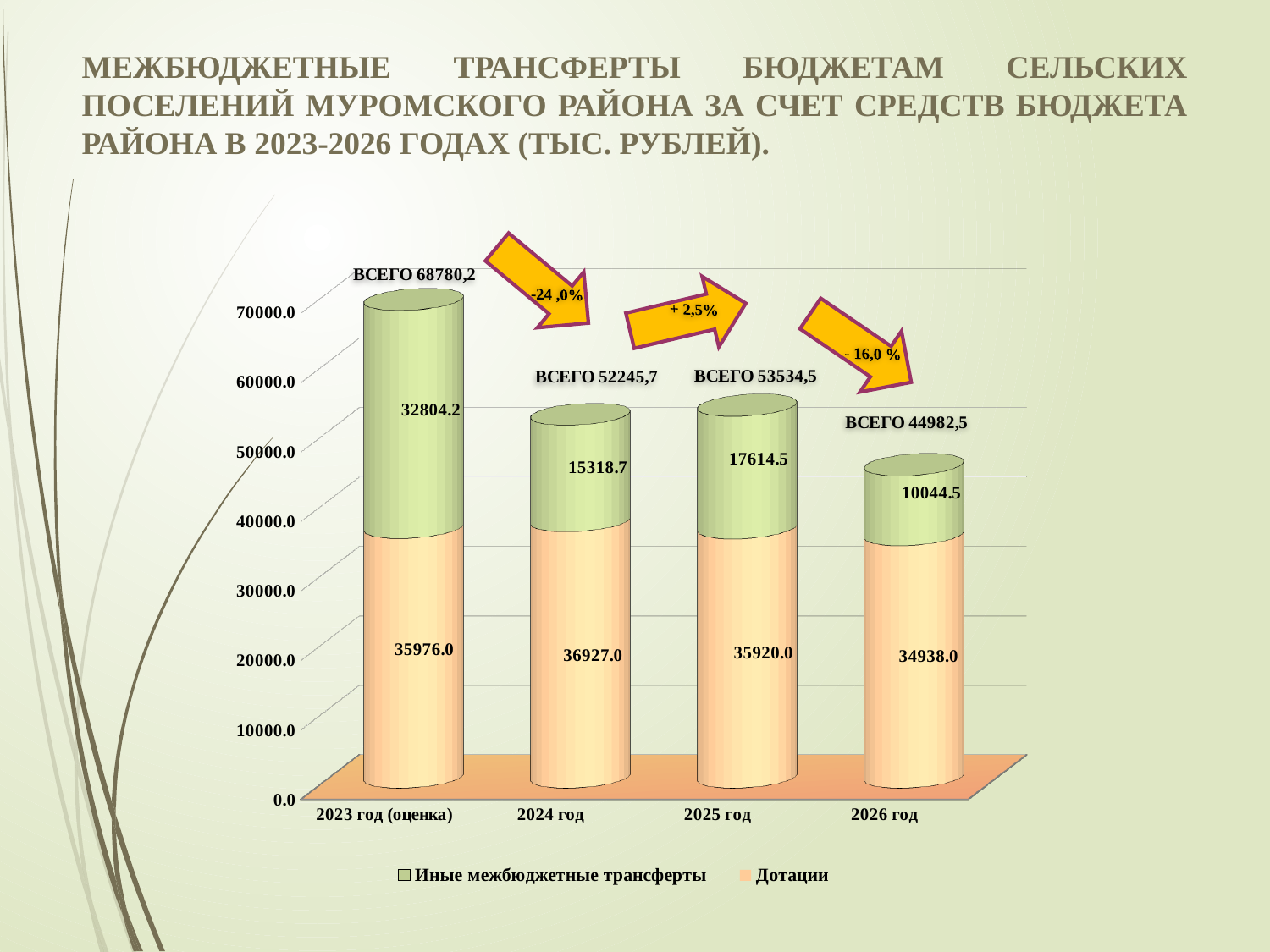

МЕЖБЮДЖЕТНЫЕ ТРАНСФЕРТЫ БЮДЖЕТАМ СЕЛЬСКИХ ПОСЕЛЕНИЙ МУРОМСКОГО РАЙОНА ЗА СЧЕТ СРЕДСТВ БЮДЖЕТА РАЙОНА В 2023-2026 ГОДАХ (ТЫС. РУБЛЕЙ).

[unsupported chart]